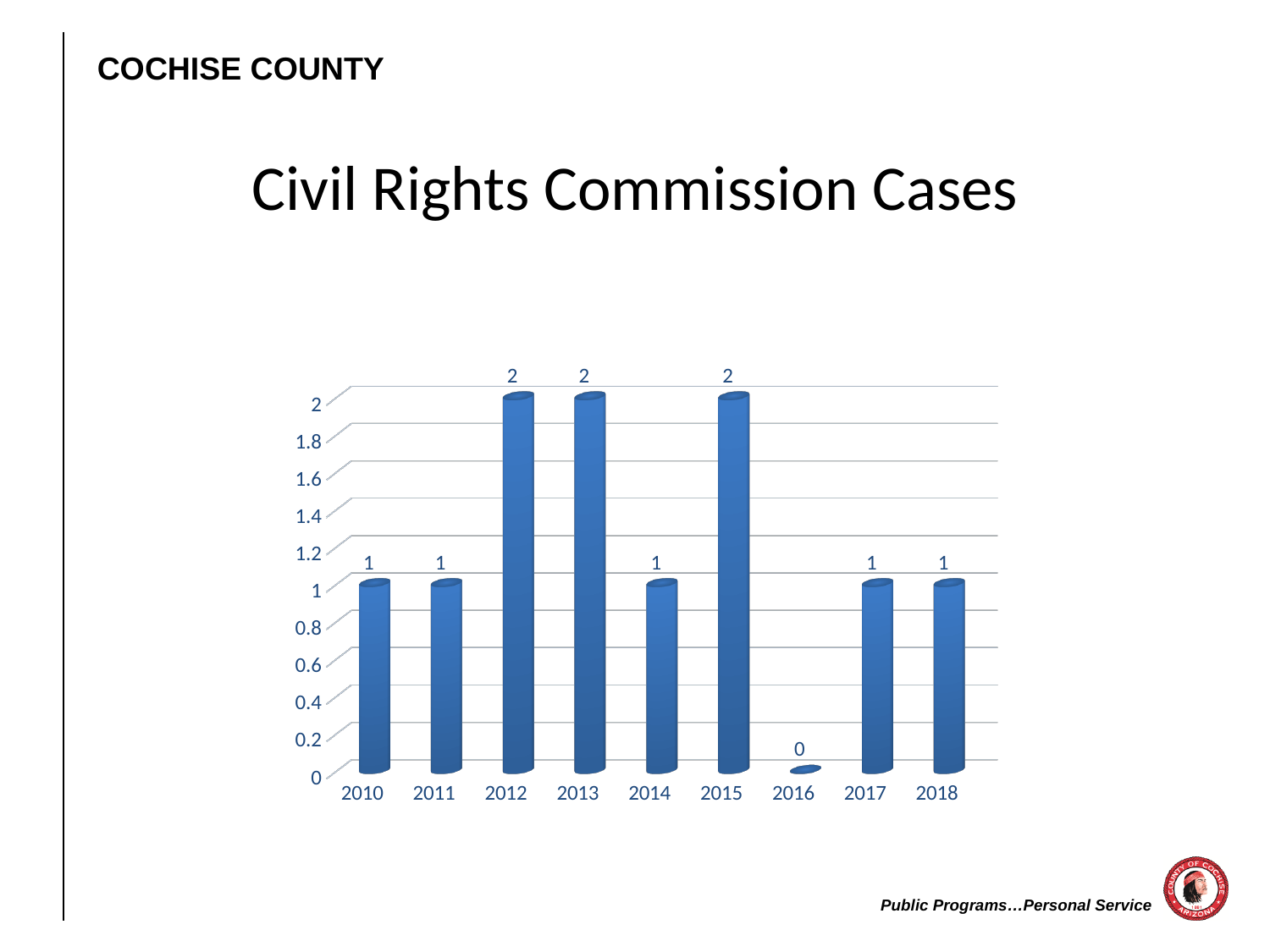

# Civil Rights Commission Cases

[unsupported chart]